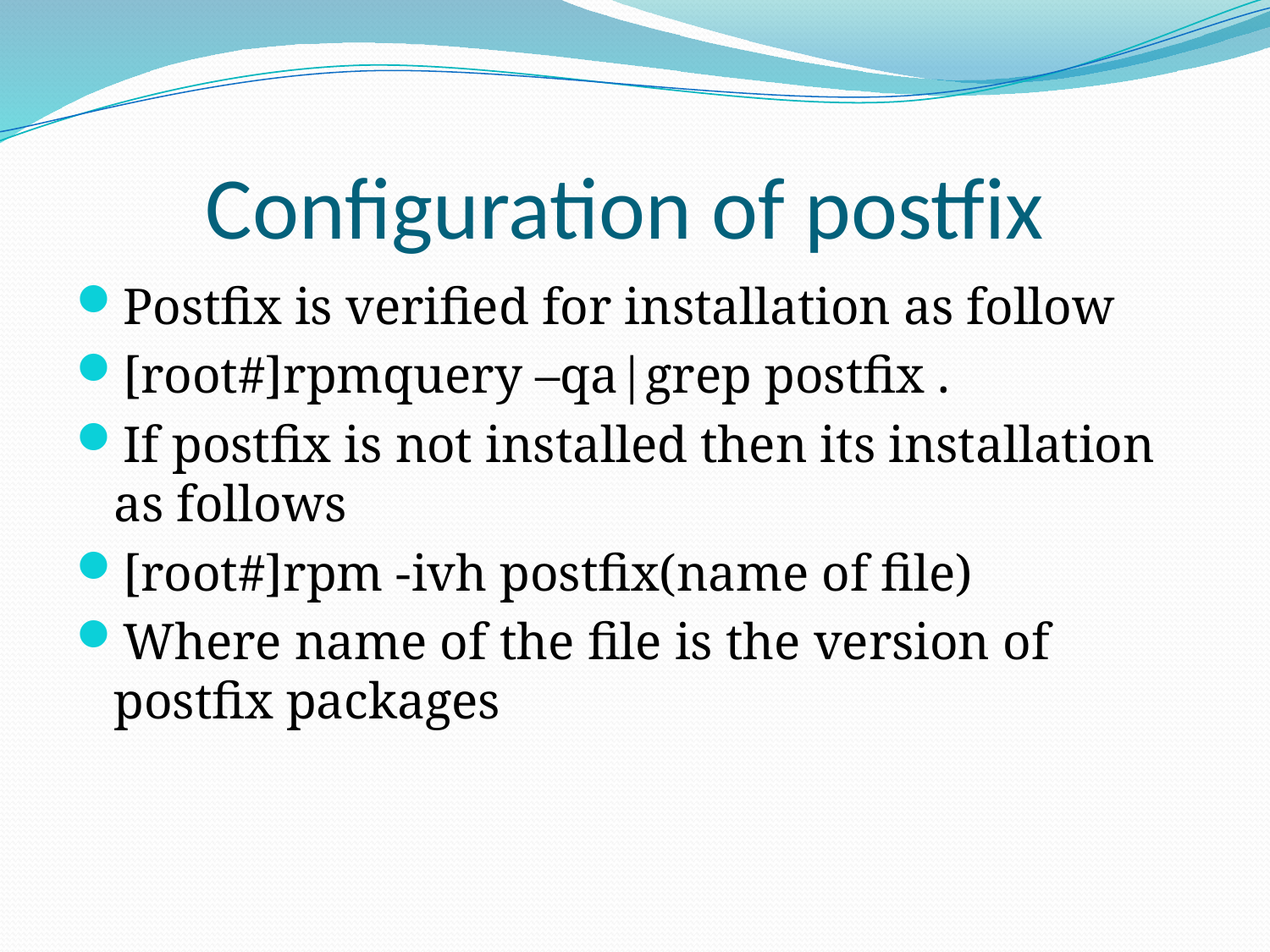

# Configuration of postfix
Postfix is verified for installation as follow
[root#]rpmquery –qa|grep postfix .
If postfix is not installed then its installation as follows
[root#]rpm -ivh postfix(name of file)
Where name of the file is the version of postfix packages